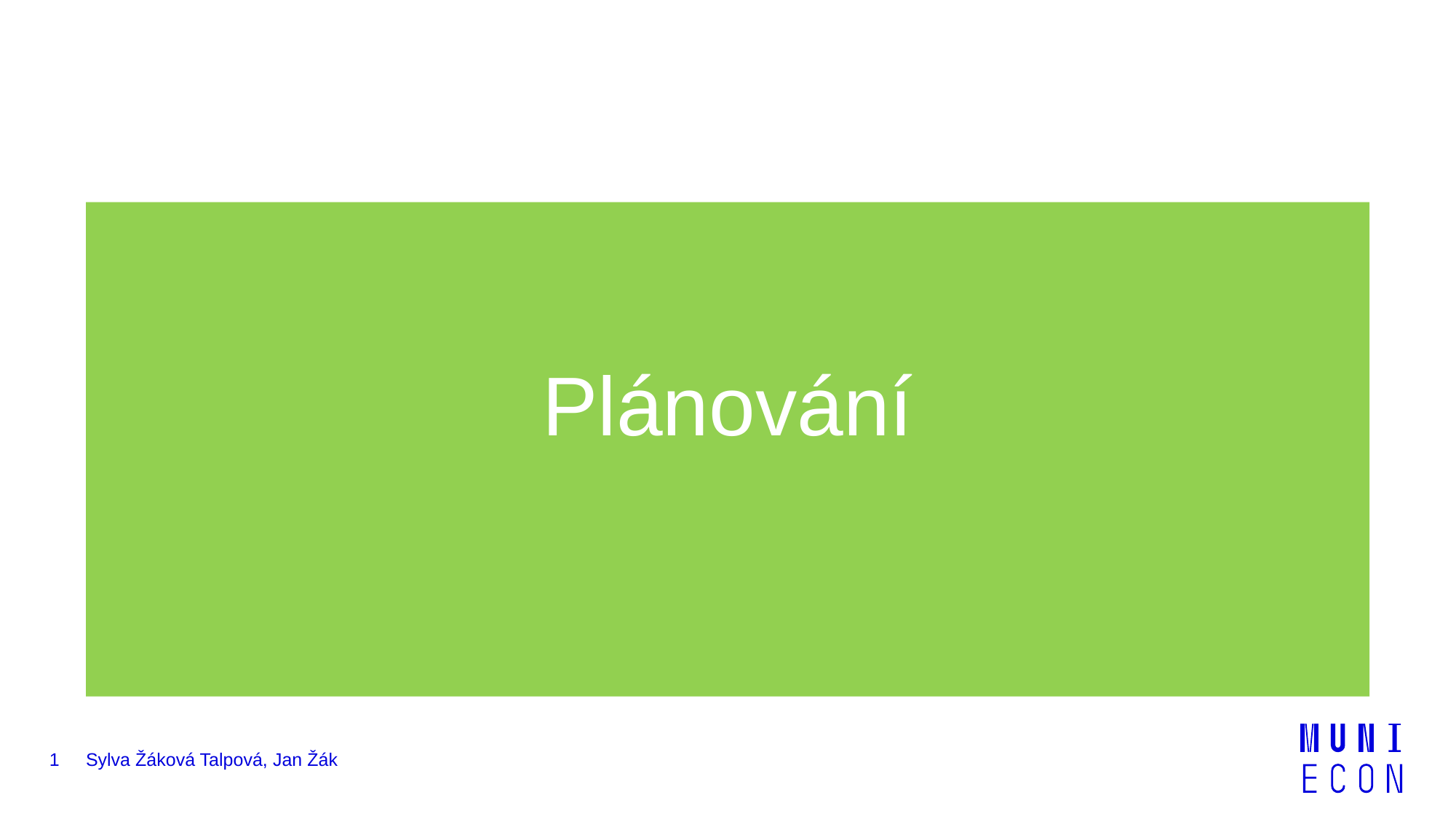

Plánování
1
Sylva Žáková Talpová, Jan Žák